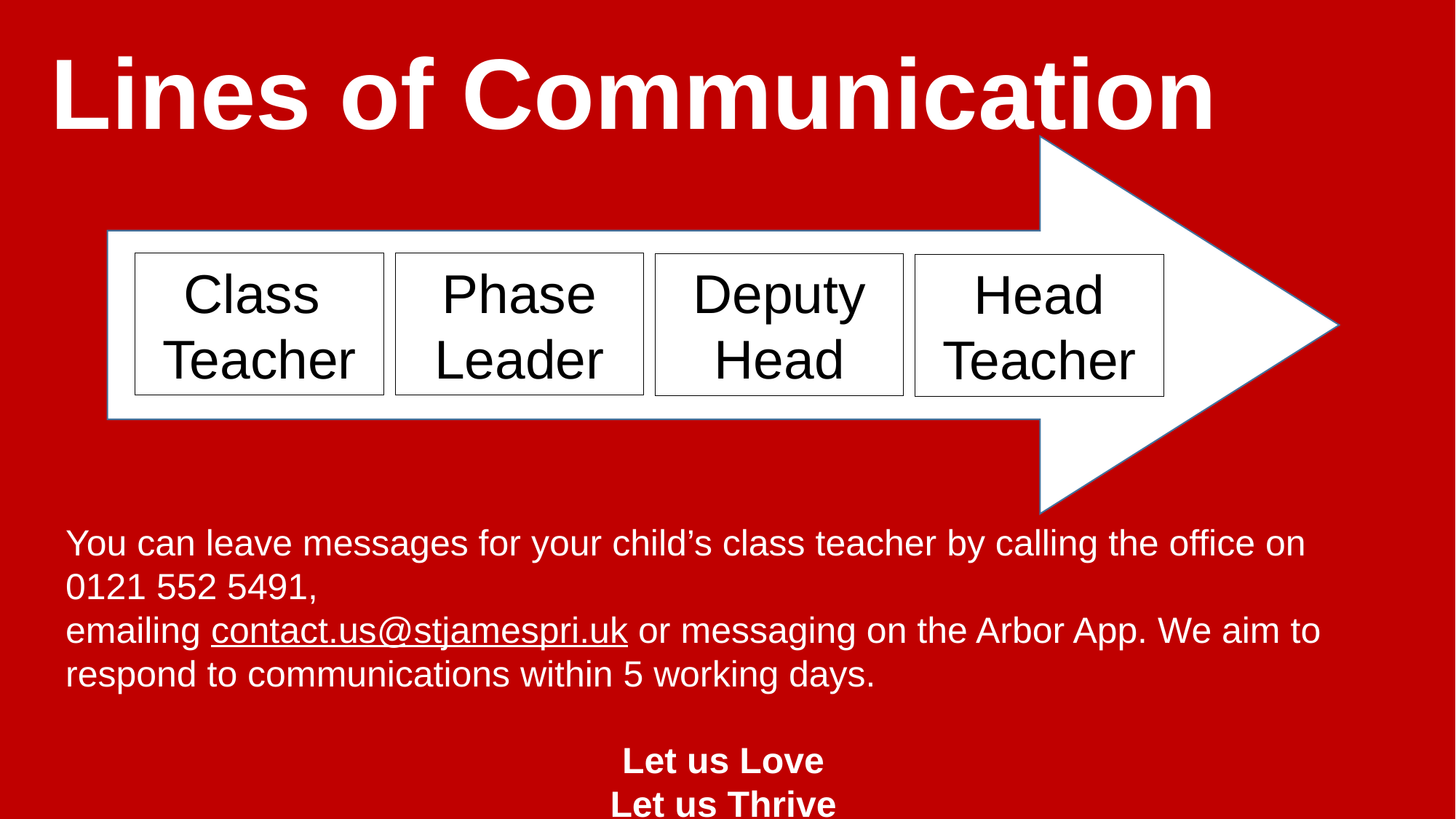

# Lines of Communication

Class
Teacher
Phase Leader
Deputy Head
Head Teacher
You can leave messages for your child’s class teacher by calling the office on 0121 552 5491,
emailing contact.us@stjamespri.uk or messaging on the Arbor App. We aim to respond to communications within 5 working days.
Let us Love
Let us Thrive